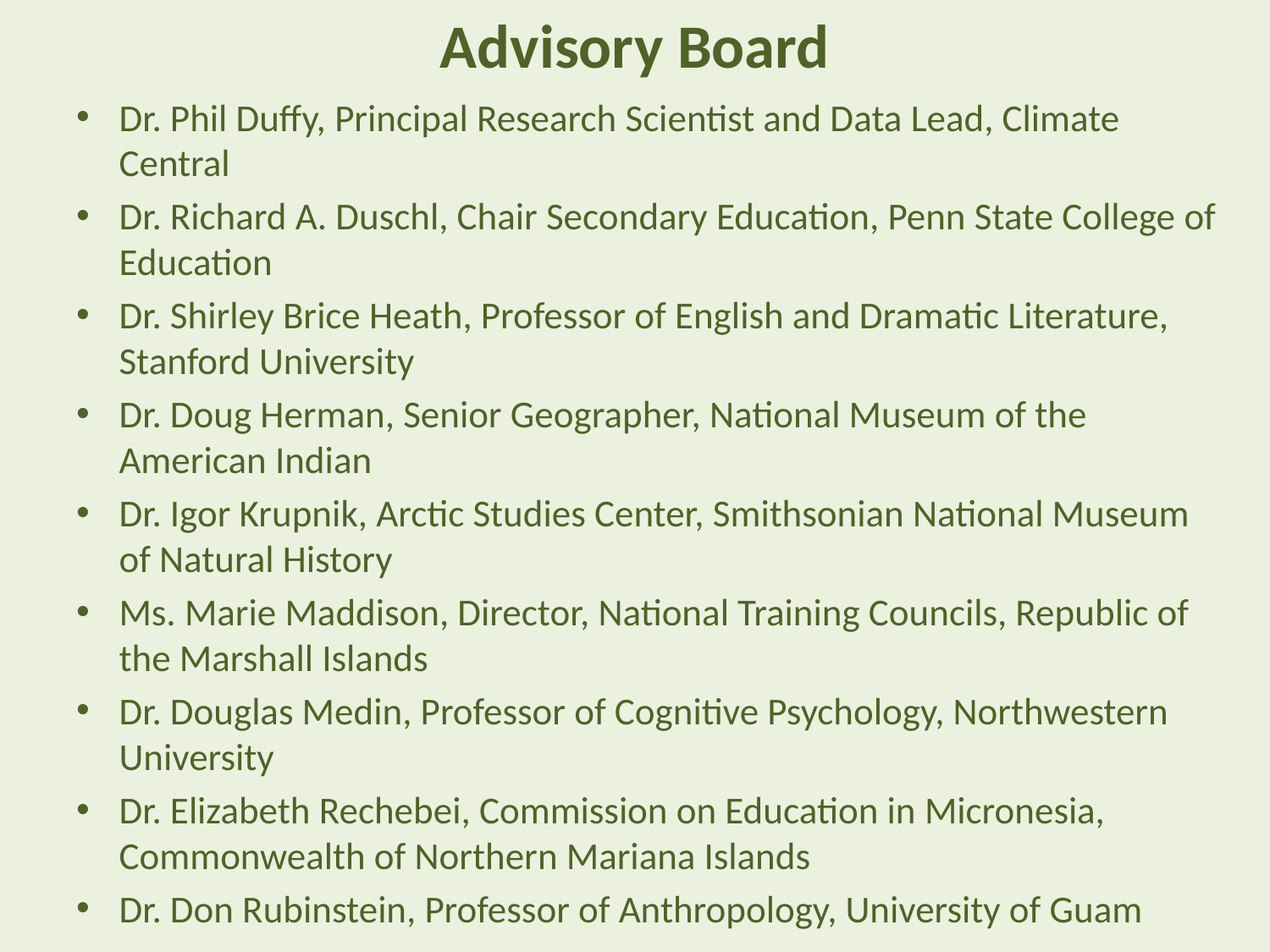

# Advisory Board
Dr. Phil Duffy, Principal Research Scientist and Data Lead, Climate Central
Dr. Richard A. Duschl, Chair Secondary Education, Penn State College of Education
Dr. Shirley Brice Heath, Professor of English and Dramatic Literature, Stanford University
Dr. Doug Herman, Senior Geographer, National Museum of the American Indian
Dr. Igor Krupnik, Arctic Studies Center, Smithsonian National Museum of Natural History
Ms. Marie Maddison, Director, National Training Councils, Republic of the Marshall Islands
Dr. Douglas Medin, Professor of Cognitive Psychology, Northwestern University
Dr. Elizabeth Rechebei, Commission on Education in Micronesia, Commonwealth of Northern Mariana Islands
Dr. Don Rubinstein, Professor of Anthropology, University of Guam